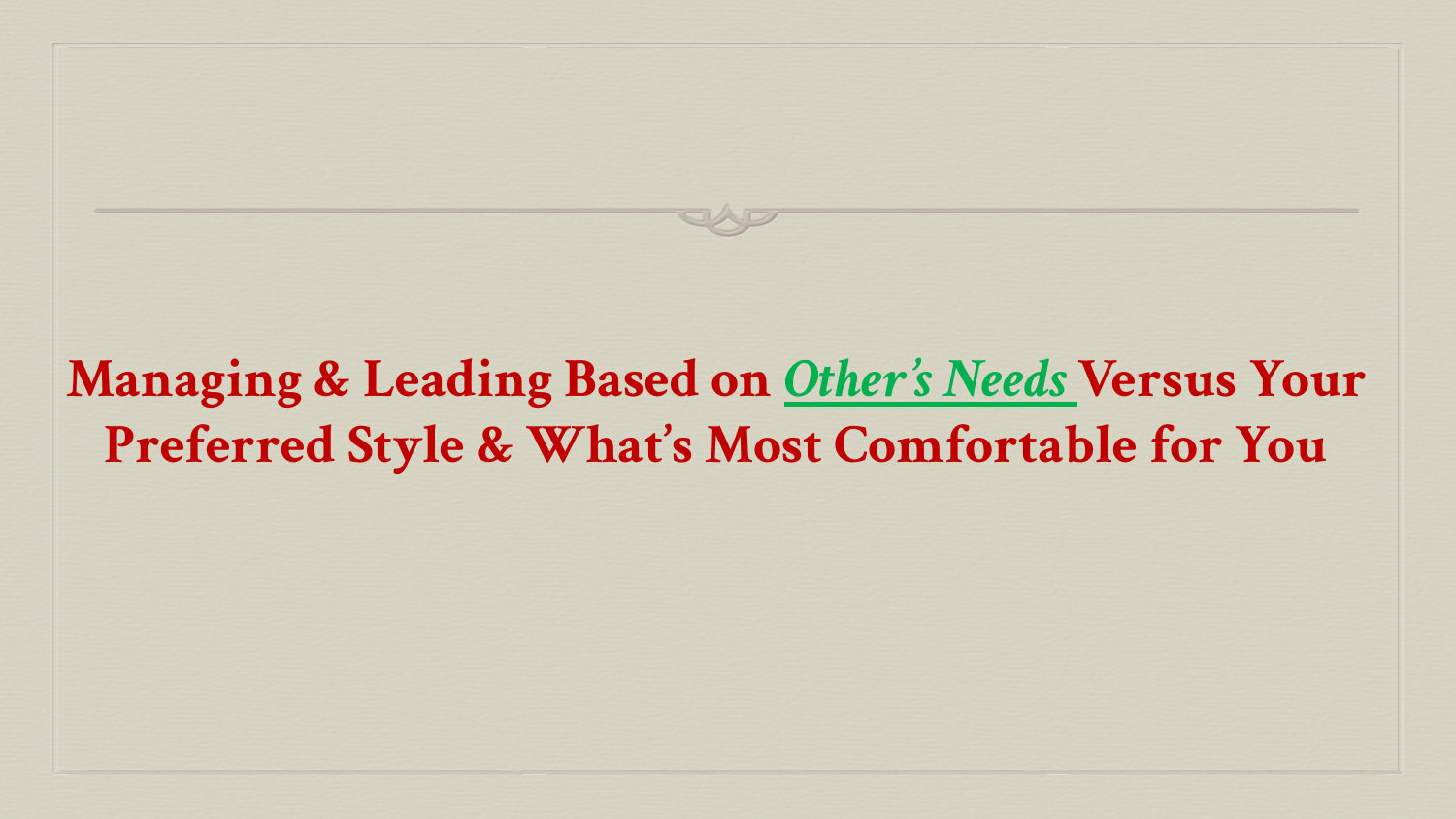

# Managing & Leading Based on Other’s Needs Versus Your Preferred Style & What’s Most Comfortable for You